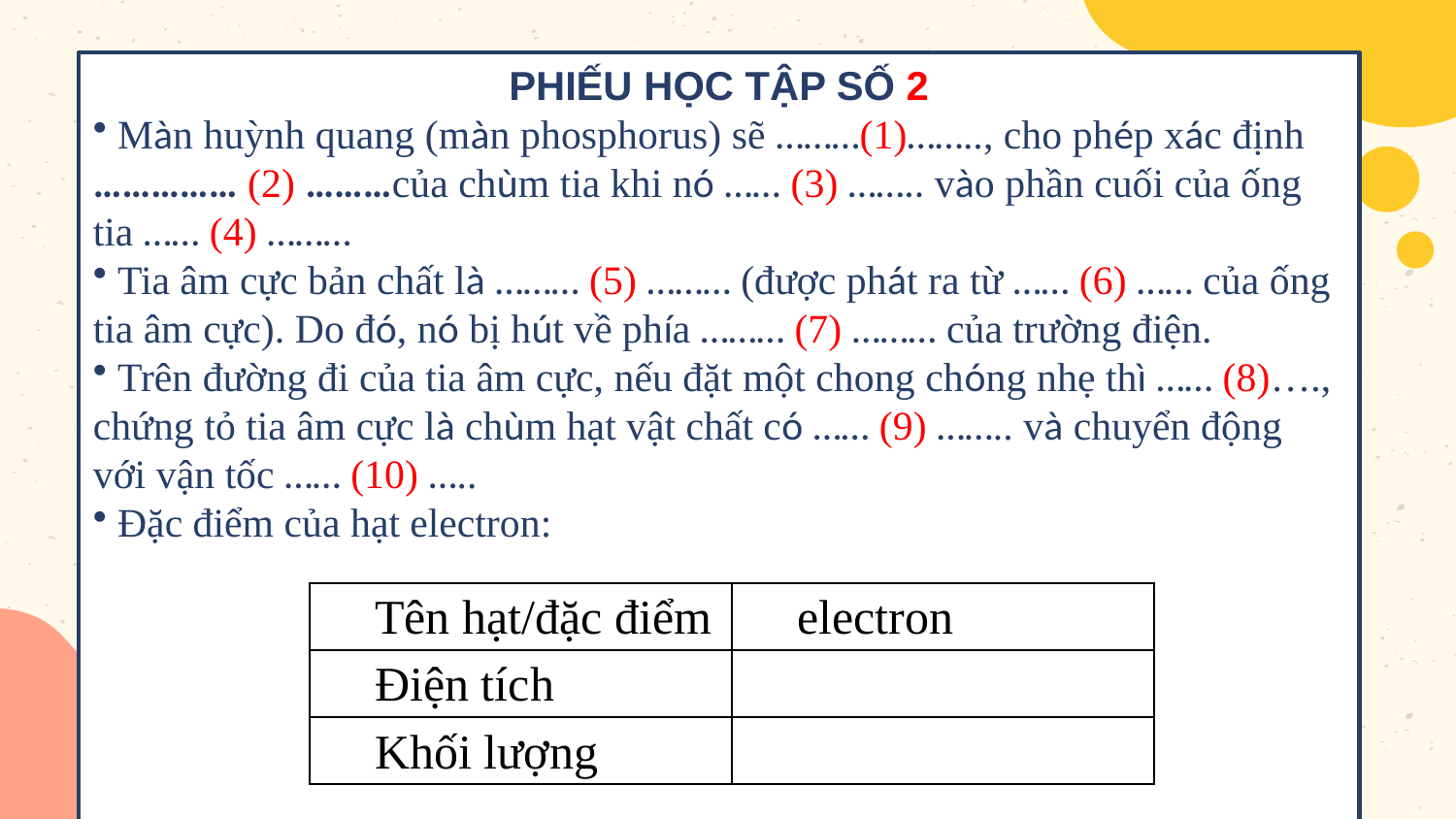

PHIẾU HỌC TẬP SỐ 2
 Màn huỳnh quang (màn phosphorus) sẽ ………(1)…….., cho phép xác định …………… (2) ………của chùm tia khi nó …… (3) …….. vào phần cuối của ống tia …… (4) ………
 Tia âm cực bản chất là ……… (5) ……… (được phát ra từ …… (6) …… của ống tia âm cực). Do đó, nó bị hút về phía ……… (7) ……… của trường điện.
 Trên đường đi của tia âm cực, nếu đặt một chong chóng nhẹ thì …… (8)…., chứng tỏ tia âm cực là chùm hạt vật chất có …… (9) …….. và chuyển động với vận tốc …… (10) …..
 Đặc điểm của hạt electron:

| Tên hạt/đặc điểm | electron |
| --- | --- |
| Điện tích |  |
| Khối lượng |  |